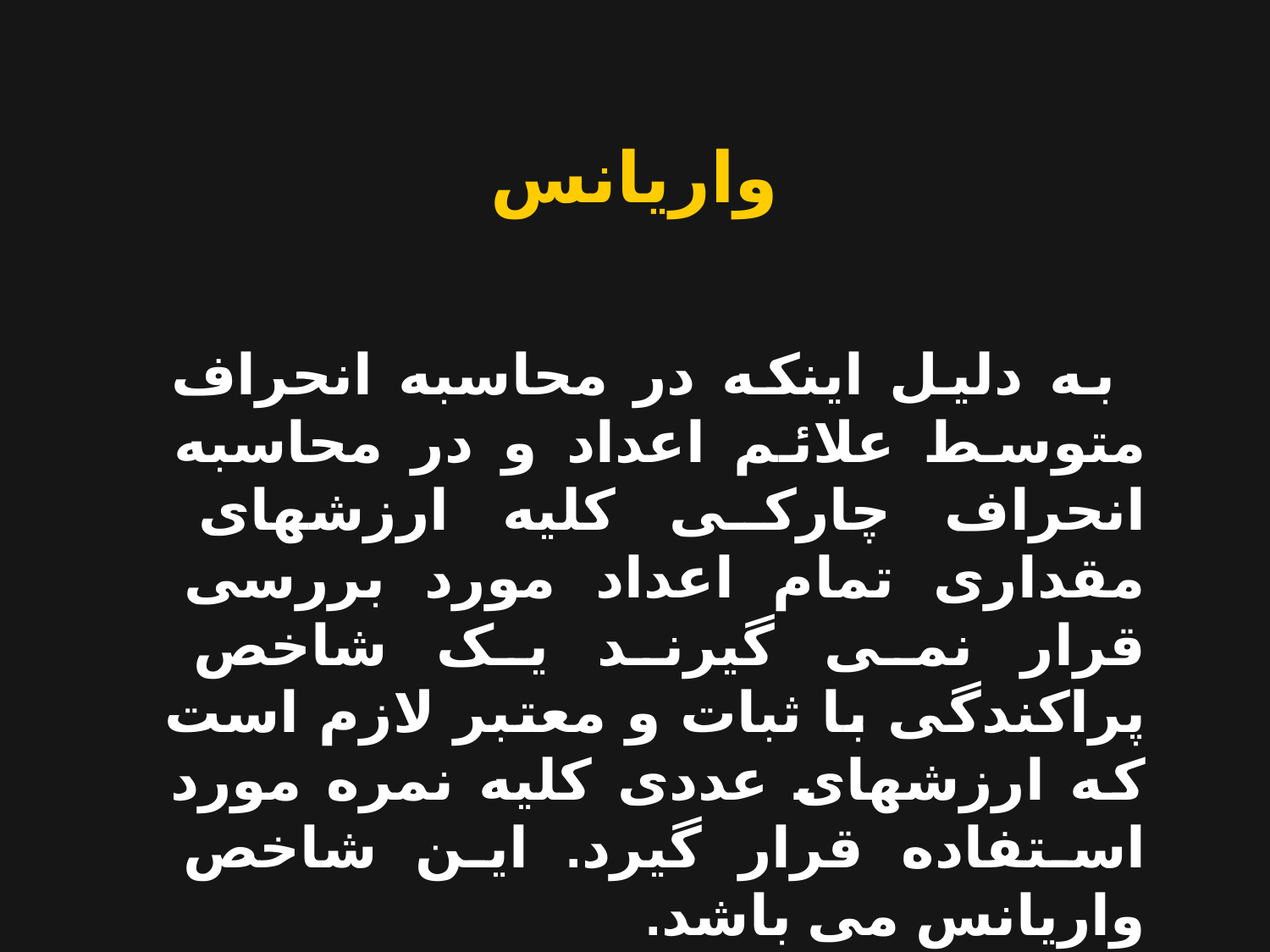

واریانس
   به دلیل اینکه در محاسبه انحراف متوسط علائم اعداد و در محاسبه انحراف چارکی کلیه ارزشهای مقداری تمام اعداد مورد بررسی قرار نمی گیرند یک شاخص پراکندگی با ثبات و معتبر لازم است که ارزشهای عددی کلیه نمره مورد استفاده قرار گیرد. این شاخص واریانس می باشد.